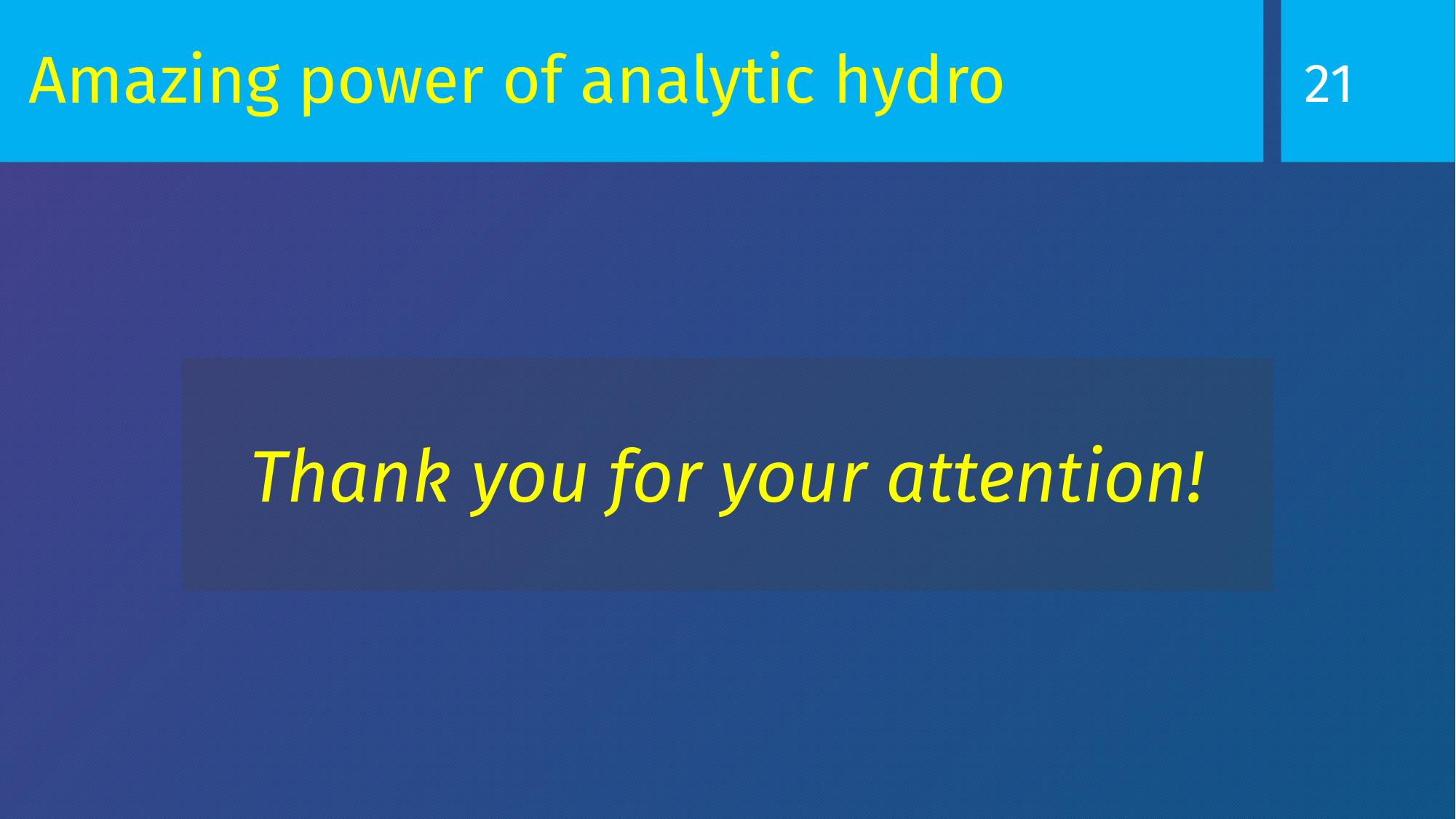

21
# Amazing power of analytic hydro

Thank you for your attention!